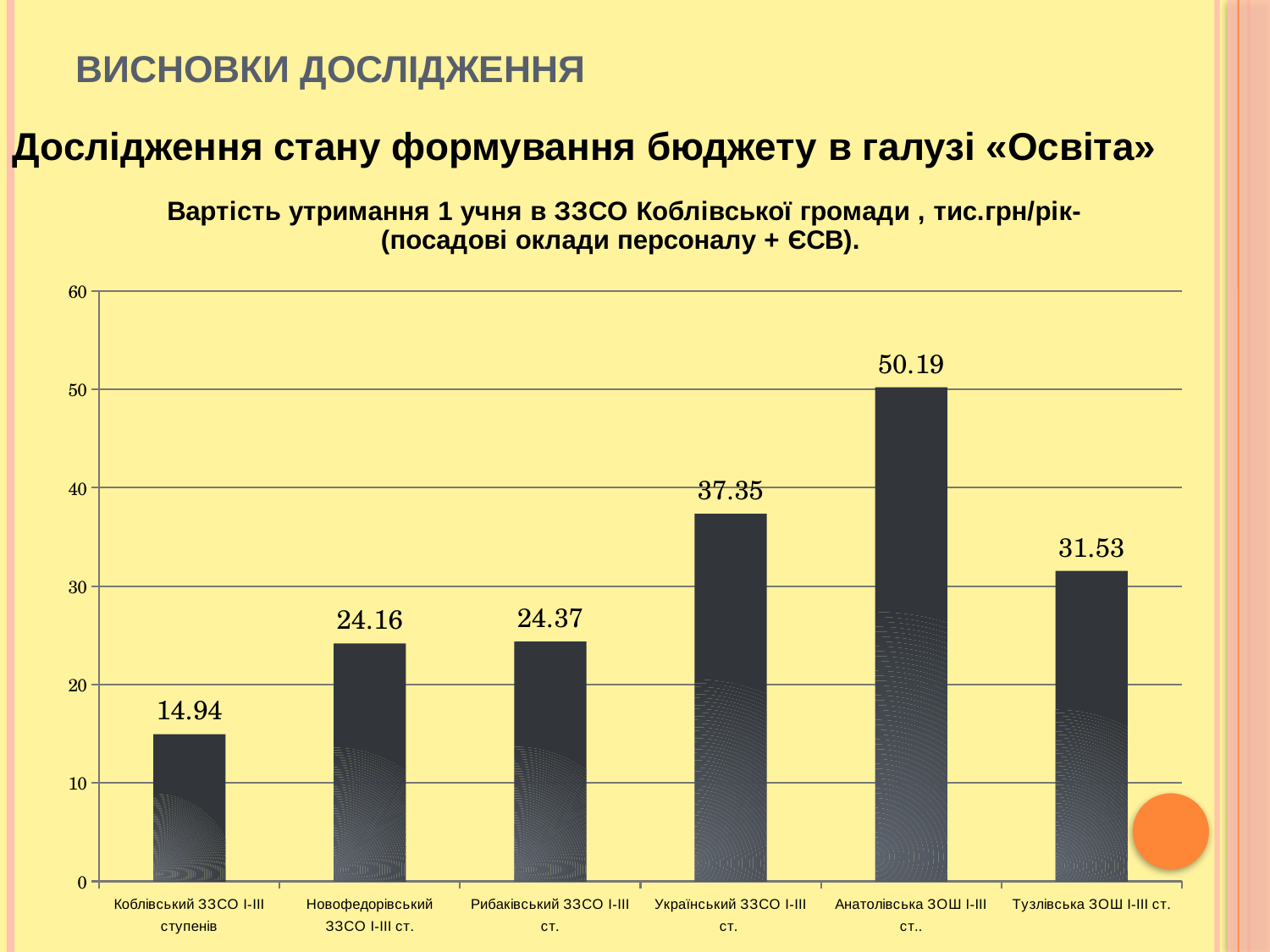

# Висновки дослідження
Дослідження стану формування бюджету в галузі «Освіта»

### Chart: Вартість утримання 1 учня в ЗЗСО Коблівської громади , тис.грн/рік- (посадові оклади персоналу + ЄСВ).

| Category | Вартість утримання 1 учня в ЗЗСО Коблівської громади , тис.грн/рік- (оплата праці персоналу).  |
|---|---|
| Коблівський ЗЗСО І-ІІІ ступенів | 14.94 |
| Новофедорівський ЗЗСО І-ІІІ ст. | 24.16 |
| Рибаківський ЗЗСО І-ІІІ ст. | 24.37 |
| Український ЗЗСО І-ІІІ ст.  | 37.349999999999994 |
| Анатолівська ЗОШ І-ІІІ ст.. | 50.190000000000005 |
| Тузлівська ЗОШ І-ІІІ ст. | 31.53 |